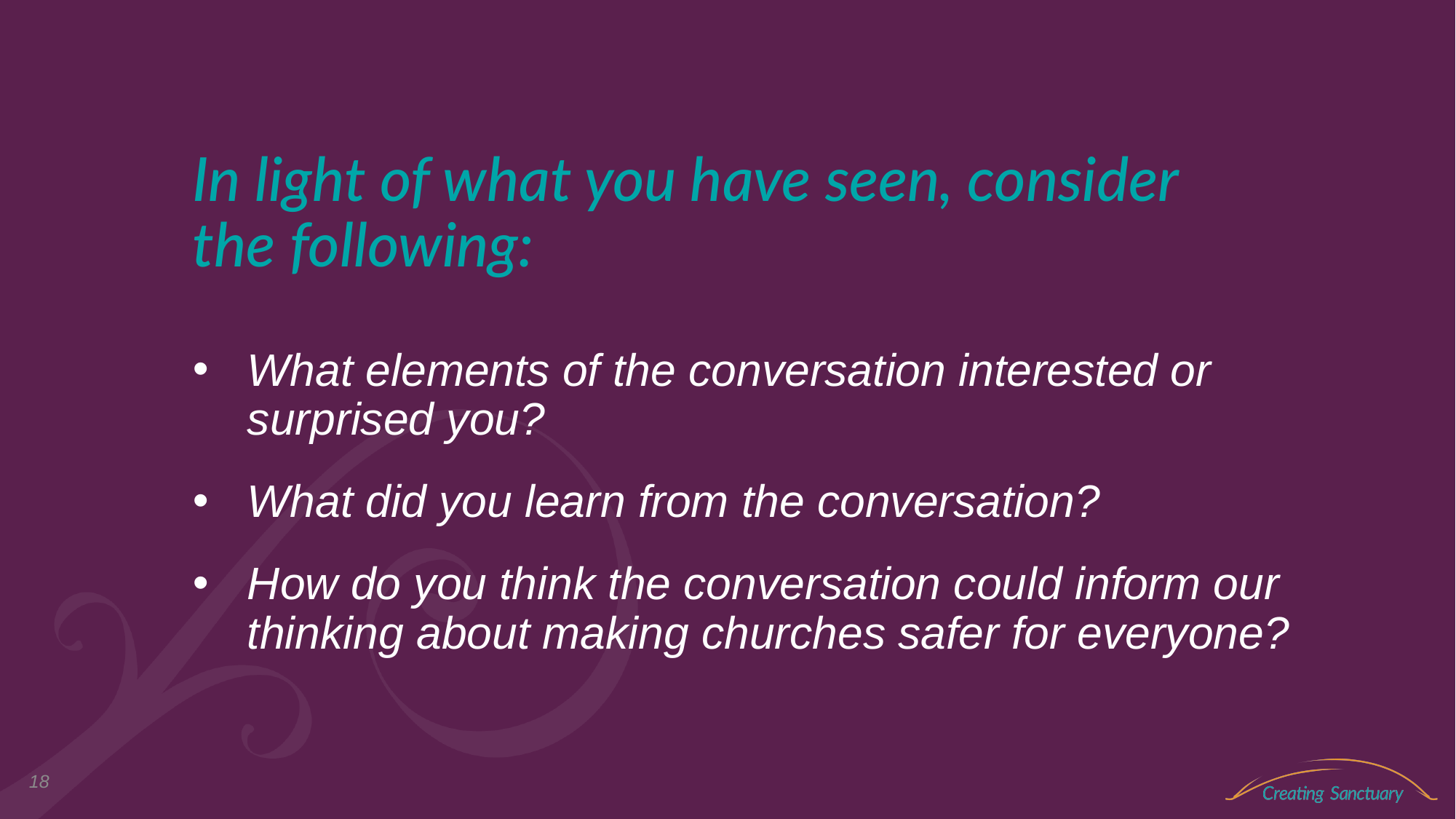

# In light of what you have seen, consider the following:
What elements of the conversation interested or surprised you?
What did you learn from the conversation?
How do you think the conversation could inform our thinking about making churches safer for everyone?
18